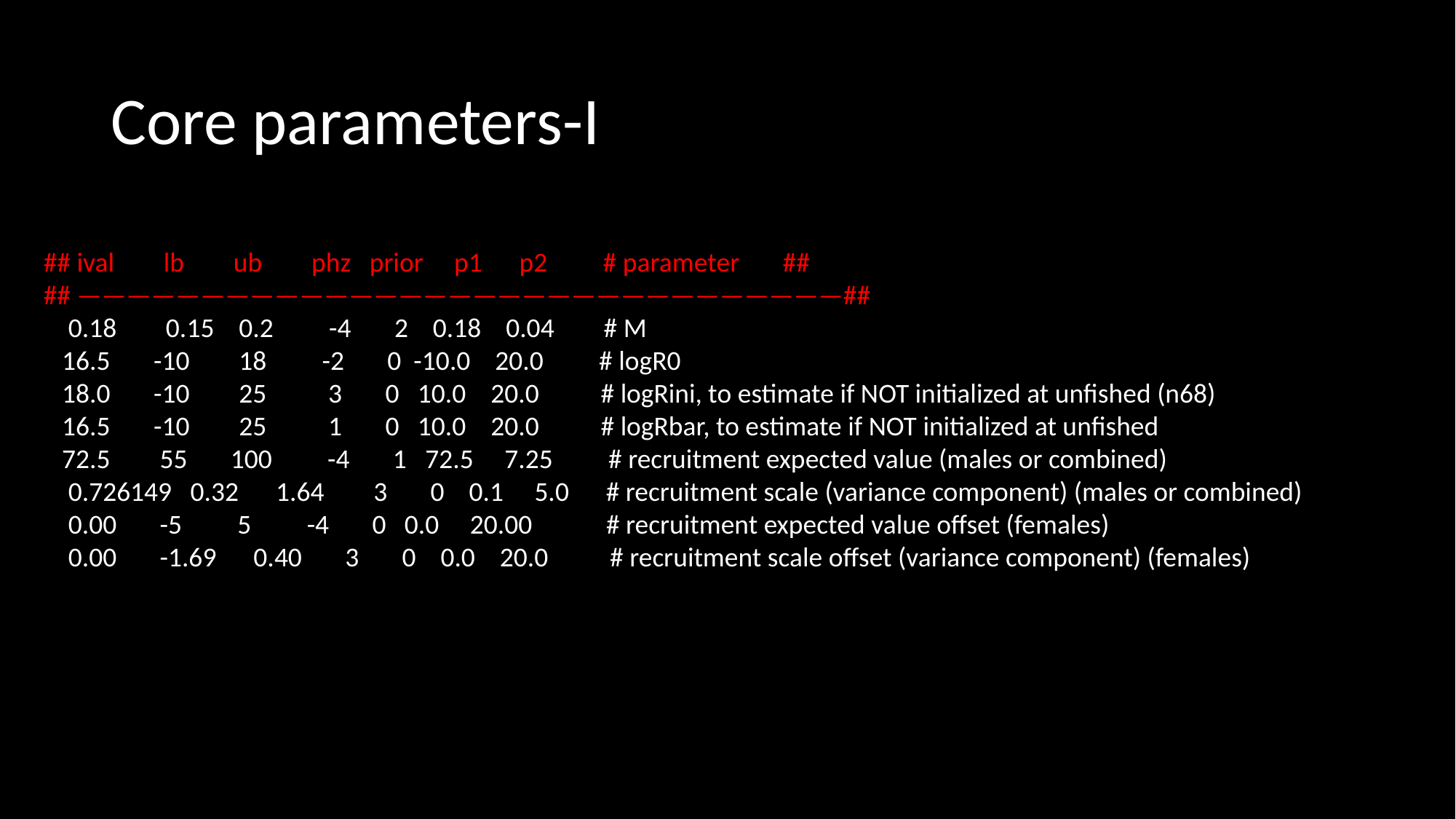

# Core parameters-I
## ival        lb        ub        phz   prior     p1      p2         # parameter       ##
## ———————————————————————————————##
    0.18        0.15    0.2         -4       2    0.18    0.04        # M
   16.5       -10        18         -2       0  -10.0    20.0         # logR0
   18.0       -10        25          3       0   10.0    20.0          # logRini, to estimate if NOT initialized at unfished (n68)
   16.5       -10        25          1       0   10.0    20.0          # logRbar, to estimate if NOT initialized at unfished
   72.5        55       100         -4       1   72.5     7.25         # recruitment expected value (males or combined)
    0.726149   0.32      1.64        3       0    0.1     5.0      # recruitment scale (variance component) (males or combined)
    0.00       -5         5         -4       0   0.0     20.00            # recruitment expected value offset (females)
    0.00       -1.69      0.40       3       0    0.0    20.0          # recruitment scale offset (variance component) (females)